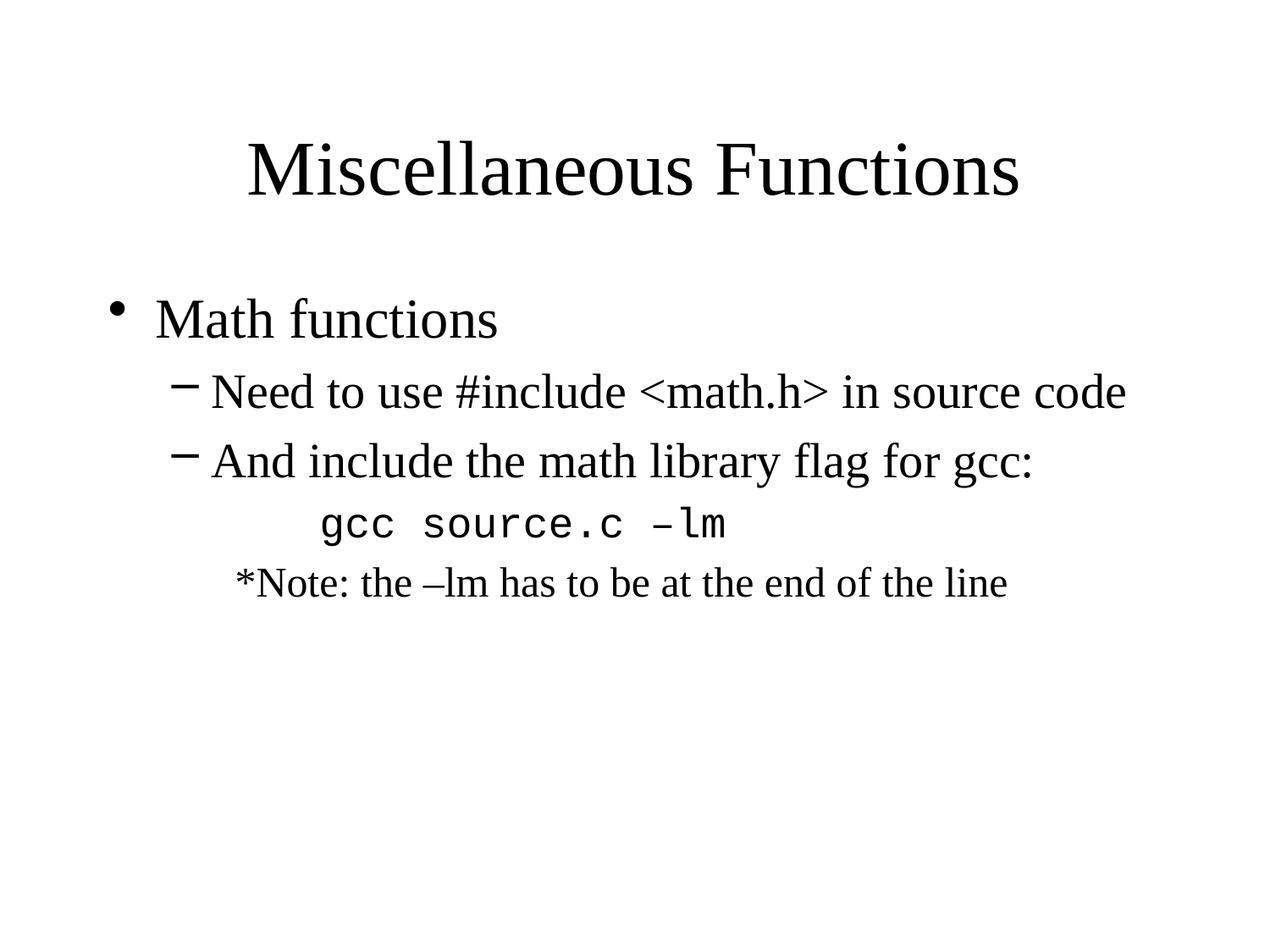

# Miscellaneous Functions
Math functions
Need to use #include <math.h> in source code
And include the math library flag for gcc:
        gcc source.c –lm
*Note: the –lm has to be at the end of the line